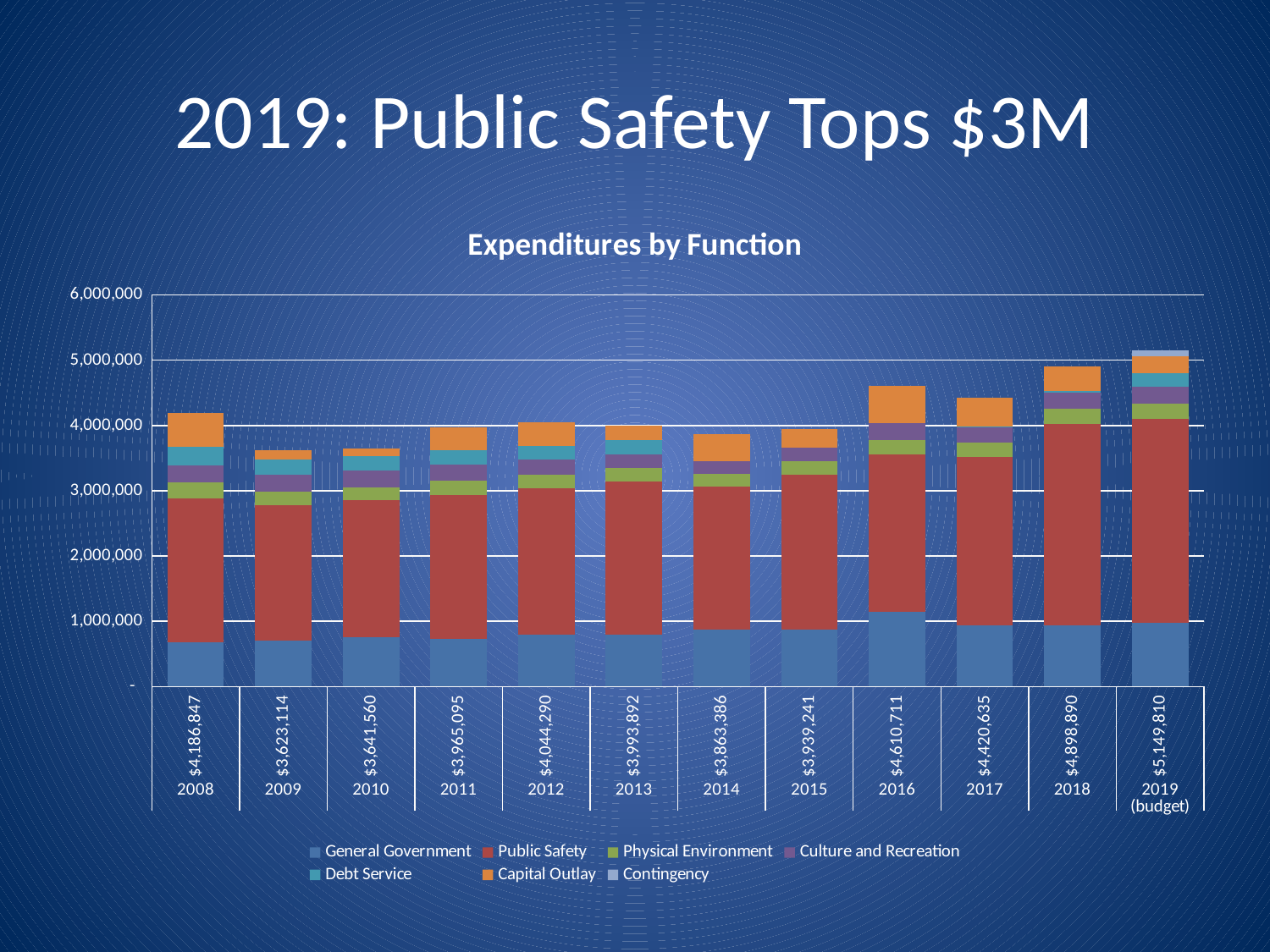

# 2019: Public Safety Tops $3M

### Chart: Expenditures by Function

| Category | General Government | Public Safety | Physical Environment | Culture and Recreation | Debt Service | Capital Outlay | Contingency |
|---|---|---|---|---|---|---|---|
|  $4,186,847  | 677989.0 | 2207490.0 | 246367.0 | 253644.0 | 293614.0 | 507743.0 | None |
|  $3,623,114  | 708318.0 | 2072179.0 | 208053.0 | 258643.0 | 235310.0 | 140611.0 | None |
|  $3,641,560  | 753633.0 | 2105837.0 | 190600.0 | 255686.0 | 220732.0 | 115072.0 | None |
|  $3,965,095  | 733460.0 | 2197993.0 | 217588.0 | 256530.0 | 213177.0 | 346347.0 | None |
|  $4,044,290  | 797147.0 | 2242454.0 | 203508.0 | 231050.0 | 213186.0 | 356945.0 | None |
|  $3,993,892  | 797154.0 | 2347989.0 | 202161.0 | 211958.0 | 212896.0 | 221734.0 | None |
|  $3,863,386  | 875893.0 | 2185770.0 | 201905.0 | 183442.0 | 0.0 | 416376.0 | None |
|  $3,939,241  | 868180.0 | 2377819.0 | 211578.0 | 203258.0 | 0.0 | 278406.0 | None |
|  $4,610,711  | 1149330.0 | 2408858.0 | 224548.0 | 246733.0 | 0.0 | 581242.0 | None |
|  $4,420,635  | 934360.0 | 2587376.0 | 216264.0 | 238301.0 | 6064.0 | 438270.0 | 0.0 |
|  $4,898,890  | 939266.0 | 3083624.0 | 230612.0 | 252767.0 | 26804.0 | 365817.0 | 0.0 |
|  $5,149,810  | 978099.0 | 3127737.0 | 229500.0 | 258745.0 | 201989.0 | 268740.0 | 85000.0 |